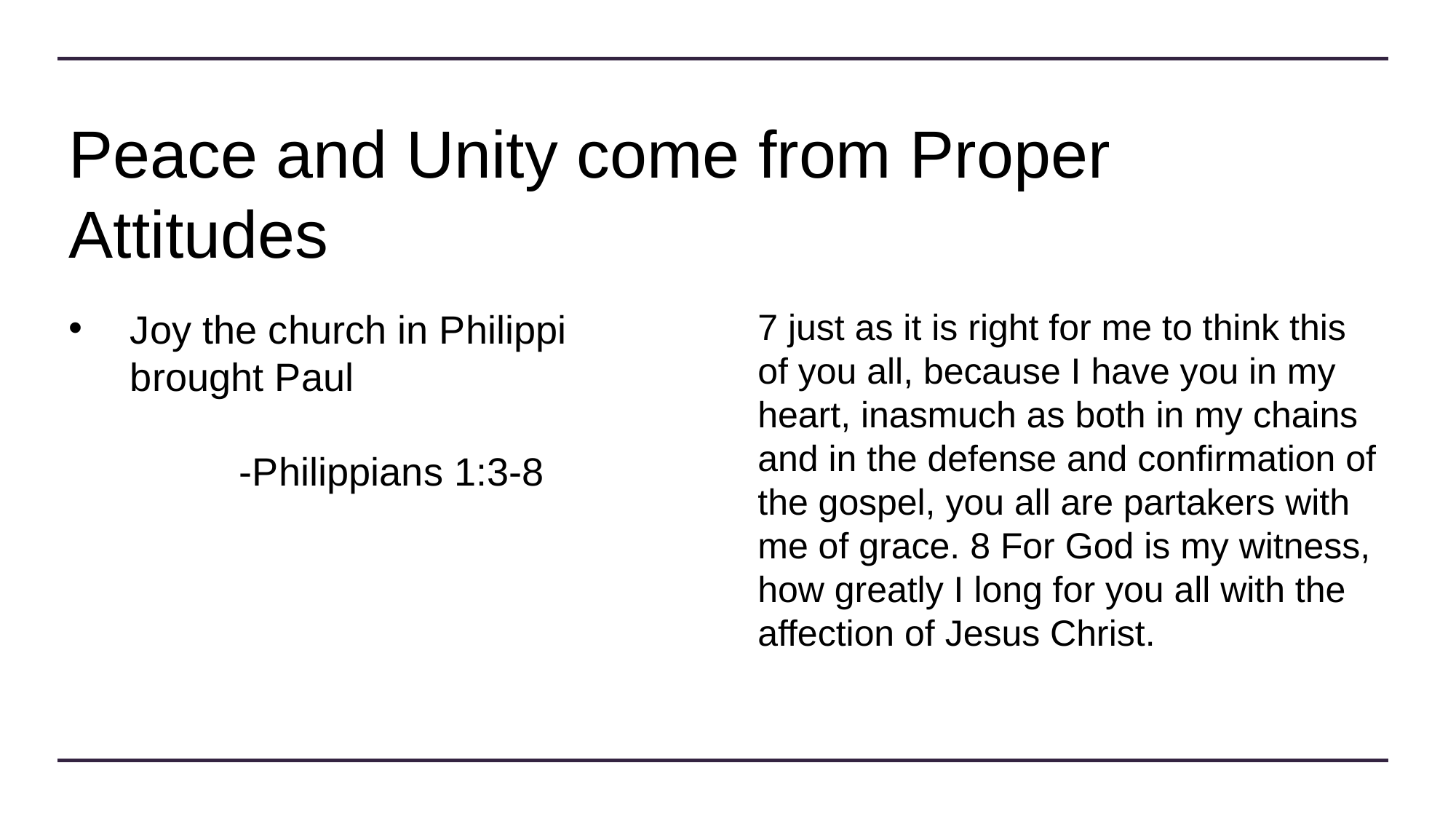

# Peace and Unity come from Proper Attitudes
Joy the church in Philippi brought Paul
	-Philippians 1:3-8

7 just as it is right for me to think this of you all, because I have you in my heart, inasmuch as both in my chains and in the defense and confirmation of the gospel, you all are partakers with me of grace. 8 For God is my witness, how greatly I long for you all with the affection of Jesus Christ.